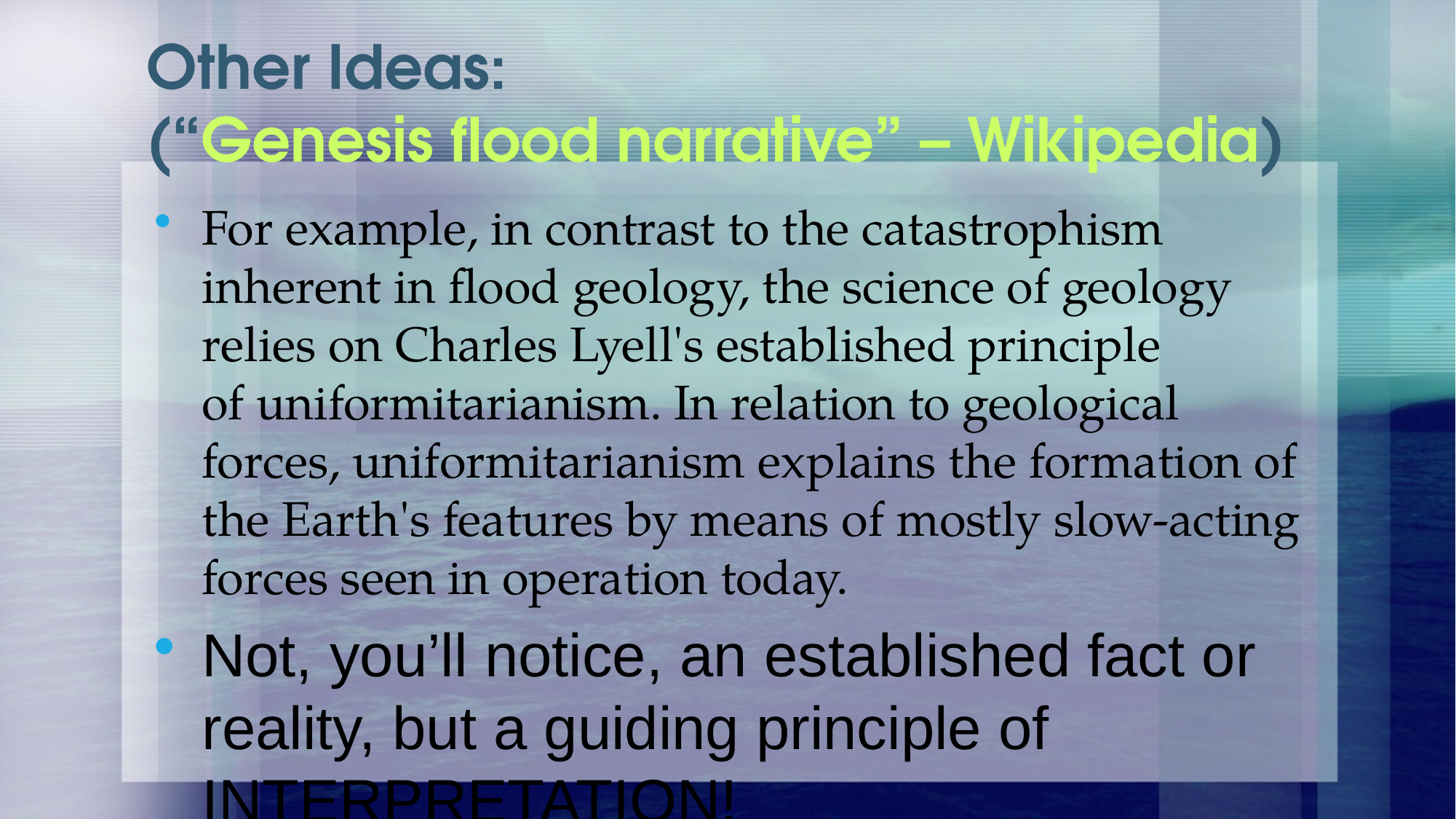

# Other Ideas: (“Genesis flood narrative” – Wikipedia)
For example, in contrast to the catastrophism inherent in flood geology, the science of geology relies on Charles Lyell's established principle of uniformitarianism. In relation to geological forces, uniformitarianism explains the formation of the Earth's features by means of mostly slow-acting forces seen in operation today.
Not, you’ll notice, an established fact or reality, but a guiding principle of INTERPRETATION!